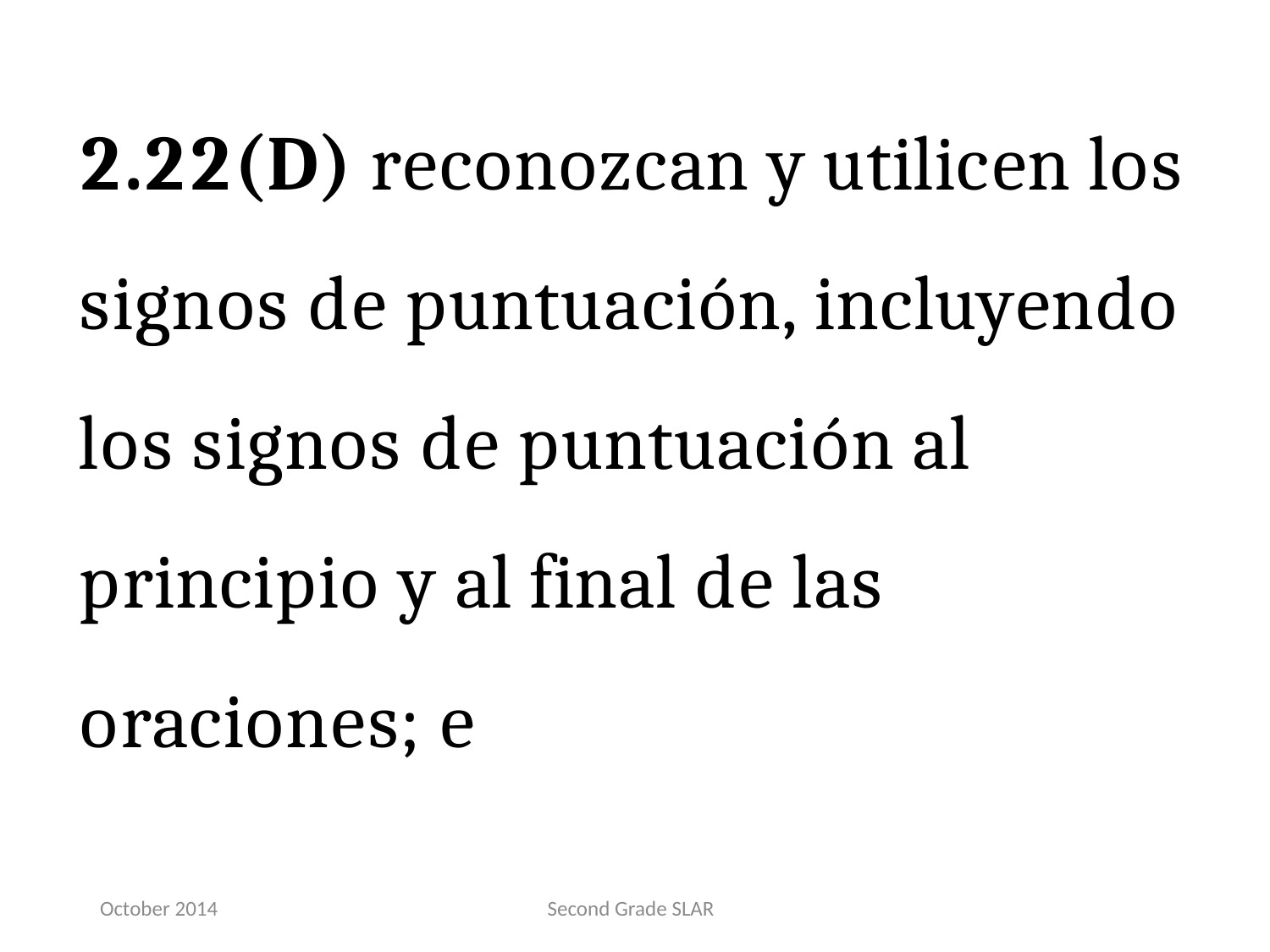

2.22(D) reconozcan y utilicen los signos de puntuación, incluyendo los signos de puntuación al principio y al final de las oraciones; e

October 2014
Second Grade SLAR